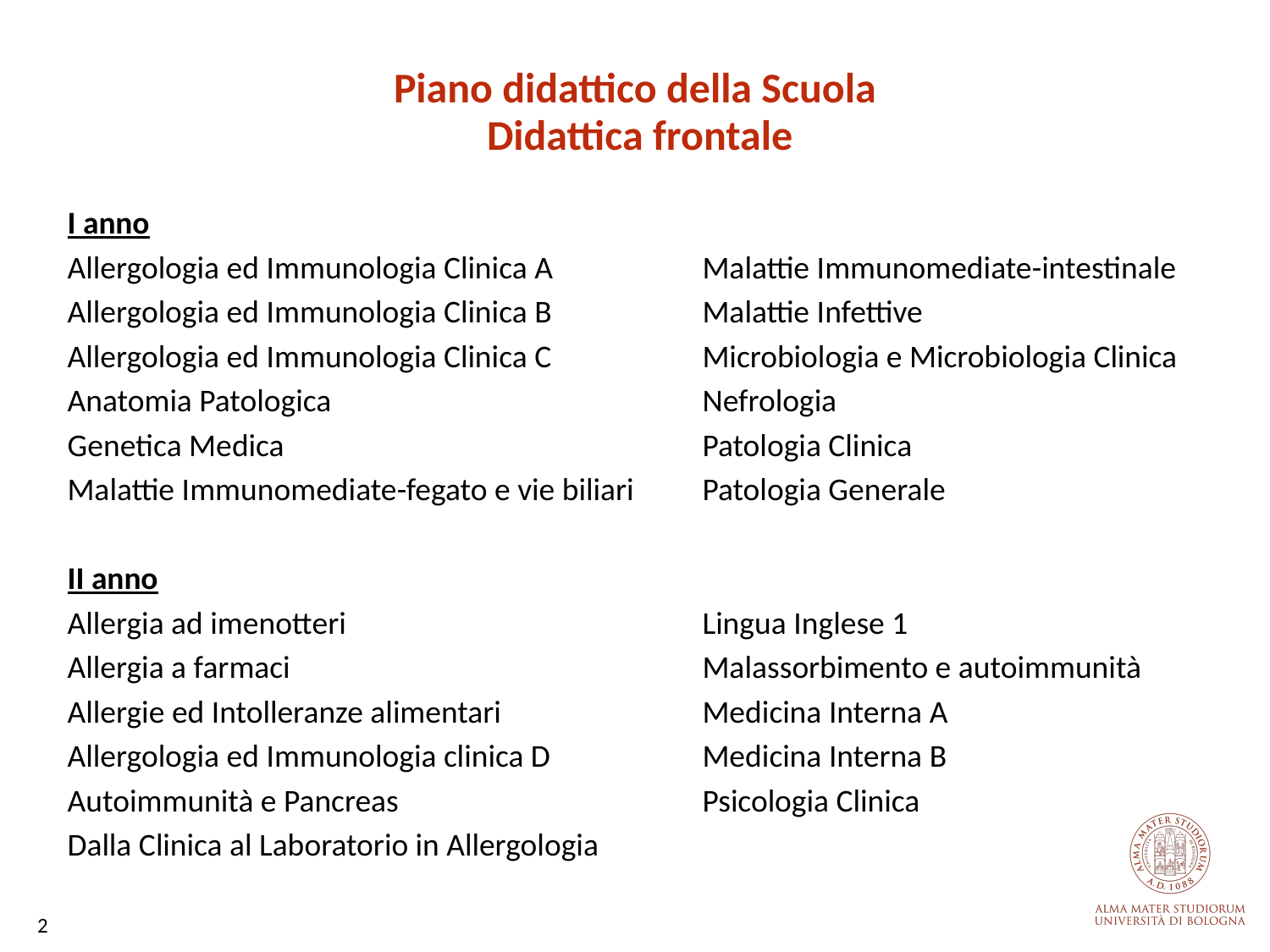

Piano didattico della Scuola
Didattica frontale

I anno
Allergologia ed Immunologia Clinica A		Malattie Immunomediate-intestinale
Allergologia ed Immunologia Clinica B		Malattie Infettive
Allergologia ed Immunologia Clinica C		Microbiologia e Microbiologia Clinica
Anatomia Patologica 			Nefrologia
Genetica Medica 				Patologia Clinica
Malattie Immunomediate-fegato e vie biliari	Patologia Generale

II anno
Allergia ad imenotteri			Lingua Inglese 1
Allergia a farmaci				Malassorbimento e autoimmunità
Allergie ed Intolleranze alimentari		Medicina Interna A
Allergologia ed Immunologia clinica D		Medicina Interna B
Autoimmunità e Pancreas			Psicologia Clinica
Dalla Clinica al Laboratorio in Allergologia